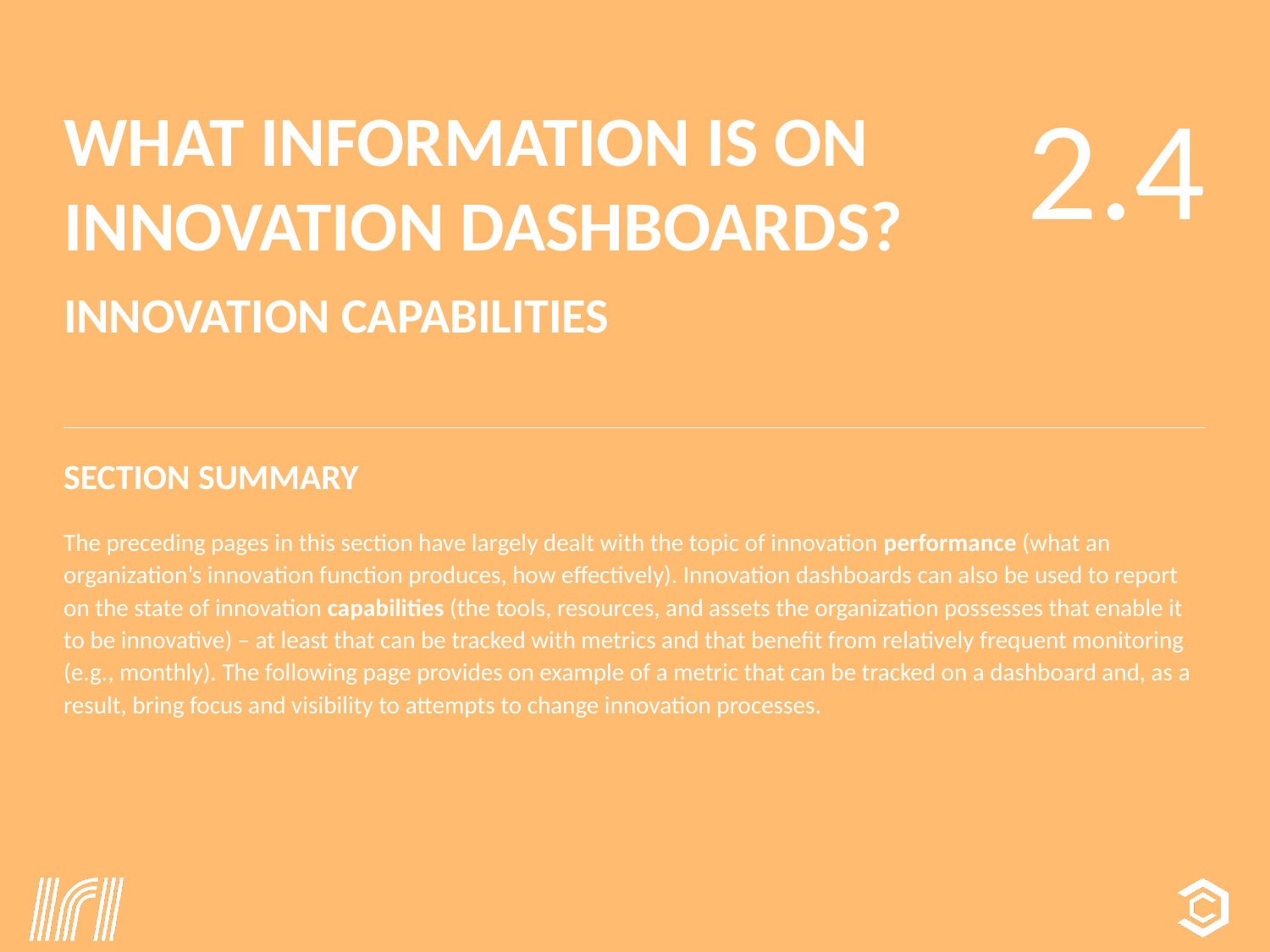

2.4
# What information is on innovation dashboards?
innovation capabilities
section summary
The preceding pages in this section have largely dealt with the topic of innovation performance (what an organization’s innovation function produces, how effectively). Innovation dashboards can also be used to report on the state of innovation capabilities (the tools, resources, and assets the organization possesses that enable it to be innovative) – at least that can be tracked with metrics and that benefit from relatively frequent monitoring (e.g., monthly). The following page provides on example of a metric that can be tracked on a dashboard and, as a result, bring focus and visibility to attempts to change innovation processes.